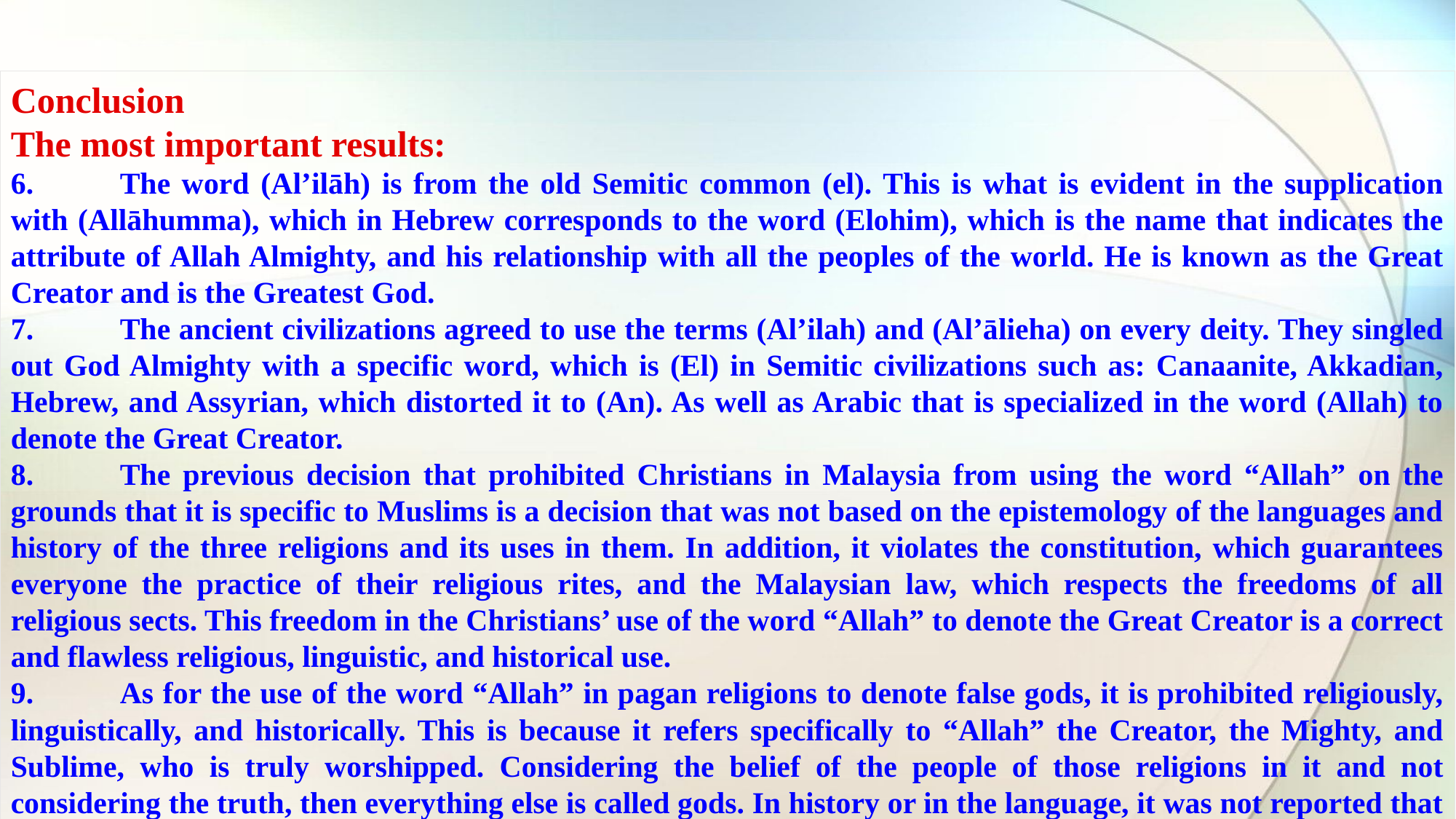

Conclusion
The most important results:
6.	The word (Alʼilāh) is from the old Semitic common (el). This is what is evident in the supplication with (Allāhumma), which in Hebrew corresponds to the word (Elohim), which is the name that indicates the attribute of Allah Almighty, and his relationship with all the peoples of the world. He is known as the Great Creator and is the Greatest God.
7.	The ancient civilizations agreed to use the terms (Alʼilah) and (Alʼālieha) on every deity. They singled out God Almighty with a specific word, which is (El) in Semitic civilizations such as: Canaanite, Akkadian, Hebrew, and Assyrian, which distorted it to (An). As well as Arabic that is specialized in the word (Allah) to denote the Great Creator.
8.	The previous decision that prohibited Christians in Malaysia from using the word “Allah” on the grounds that it is specific to Muslims is a decision that was not based on the epistemology of the languages and history of the three religions and its uses in them. In addition, it violates the constitution, which guarantees everyone the practice of their religious rites, and the Malaysian law, which respects the freedoms of all religious sects. This freedom in the Christians’ use of the word “Allah” to denote the Great Creator is a correct and flawless religious, linguistic, and historical use.
9.	As for the use of the word “Allah” in pagan religions to denote false gods, it is prohibited religiously, linguistically, and historically. This is because it refers specifically to “Allah” the Creator, the Mighty, and Sublime, who is truly worshipped. Considering the belief of the people of those religions in it and not considering the truth, then everything else is called gods. In history or in the language, it was not reported that the word “Allah” may be used for other deities, because it is a well-known name for “Allah” the Great Creator. It belongs to the true Allah Almighty.